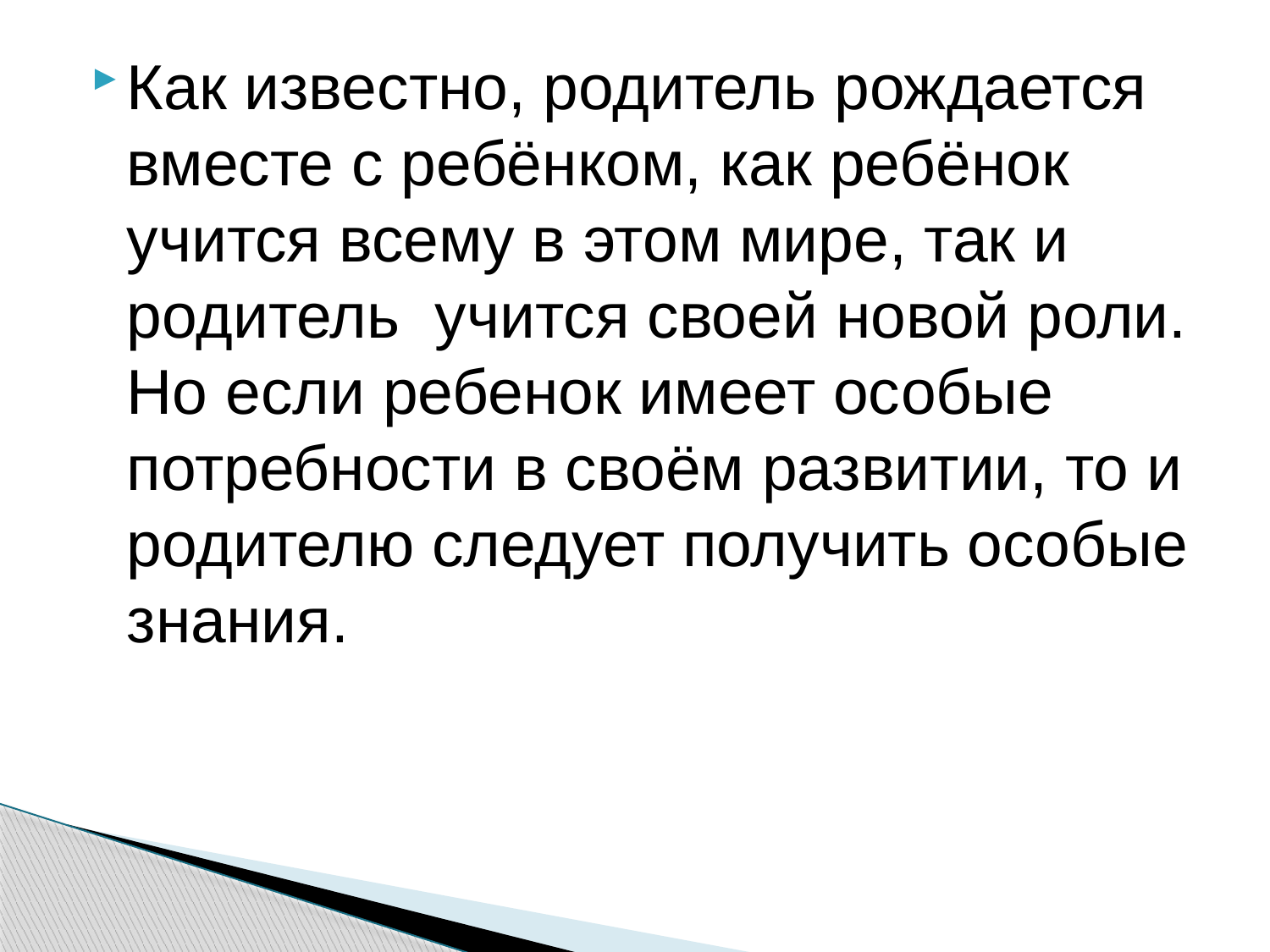

Как известно, родитель рождается вместе с ребёнком, как ребёнок учится всему в этом мире, так и родитель  учится своей новой роли. Но если ребенок имеет особые потребности в своём развитии, то и родителю следует получить особые знания.